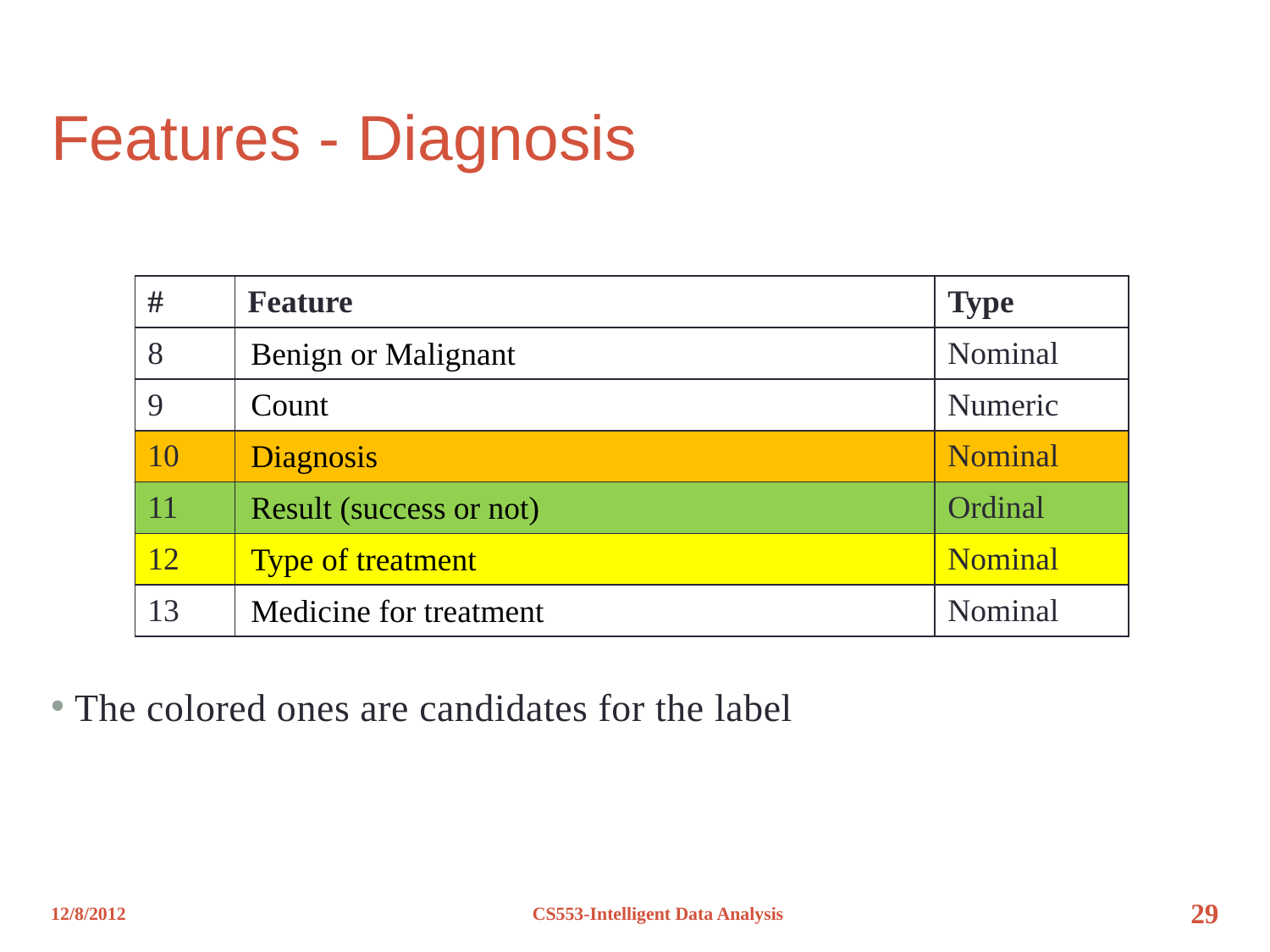

# Features - Diagnosis
| # | Feature | Type |
| --- | --- | --- |
| 8 | Benign or Malignant | Nominal |
| 9 | Count | Numeric |
| 10 | Diagnosis | Nominal |
| 11 | Result (success or not) | Ordinal |
| 12 | Type of treatment | Nominal |
| 13 | Medicine for treatment | Nominal |
The colored ones are candidates for the label
12/8/2012
CS553-Intelligent Data Analysis
29